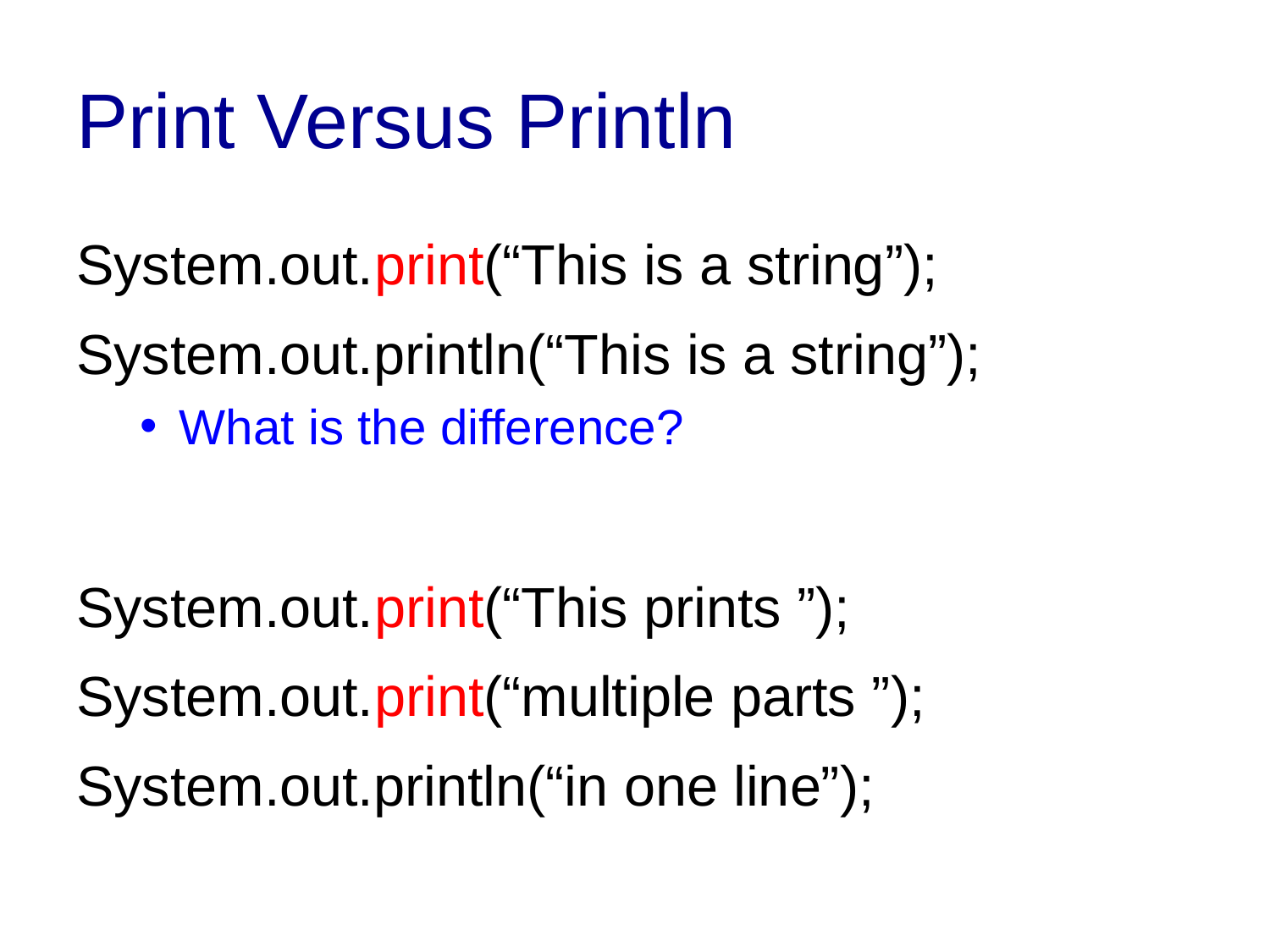

# Print Versus Println
System.out.print(“This is a string”);
System.out.println(“This is a string”);
What is the difference?

System.out.print(“This prints ”);
System.out.print(“multiple parts ”);
System.out.println(“in one line”);